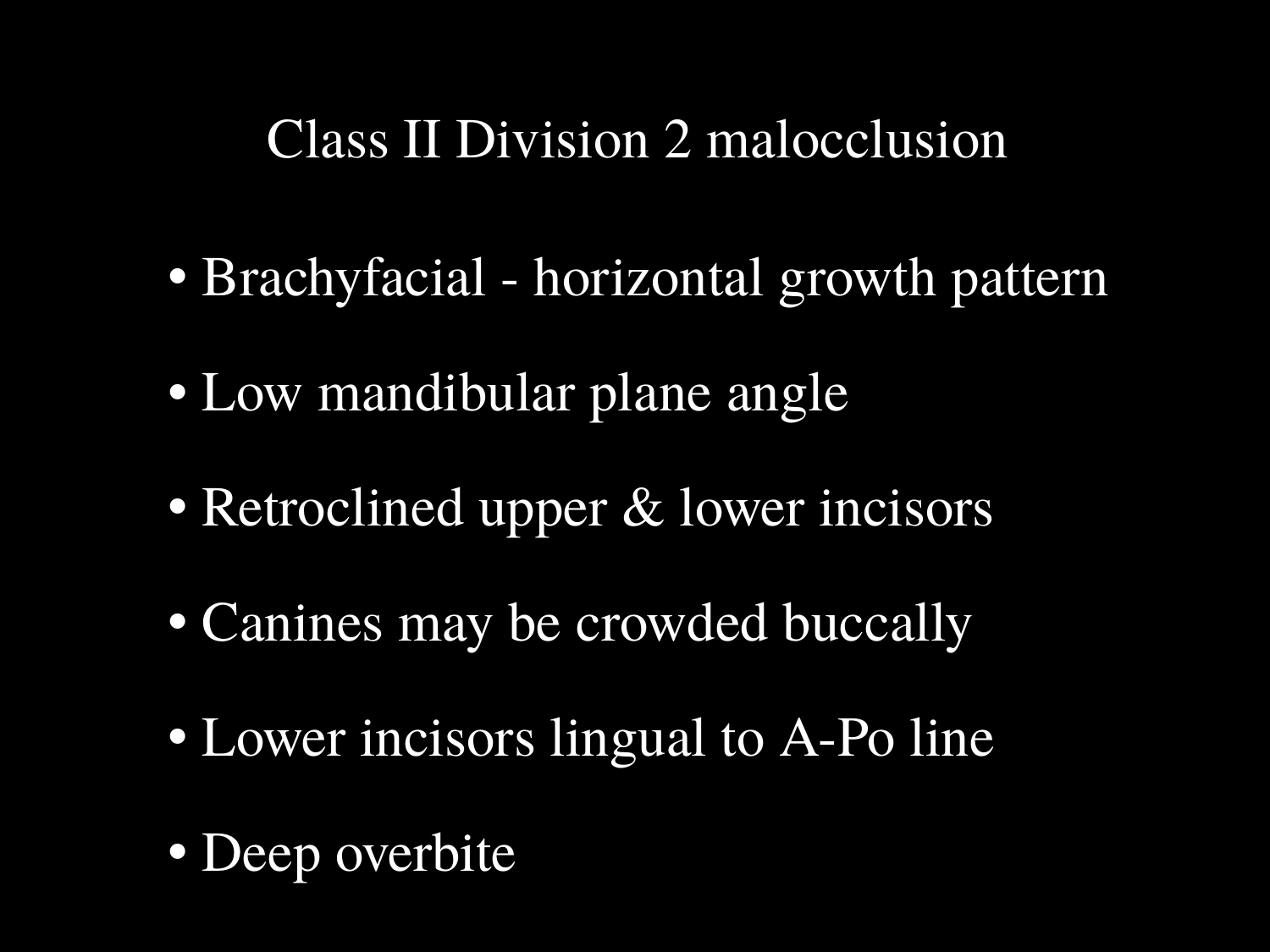

Class II Division 2 malocclusion
 Brachyfacial - horizontal growth pattern
 Low mandibular plane angle
 Retroclined upper & lower incisors
 Canines may be crowded buccally
 Lower incisors lingual to A-Po line
 Deep overbite